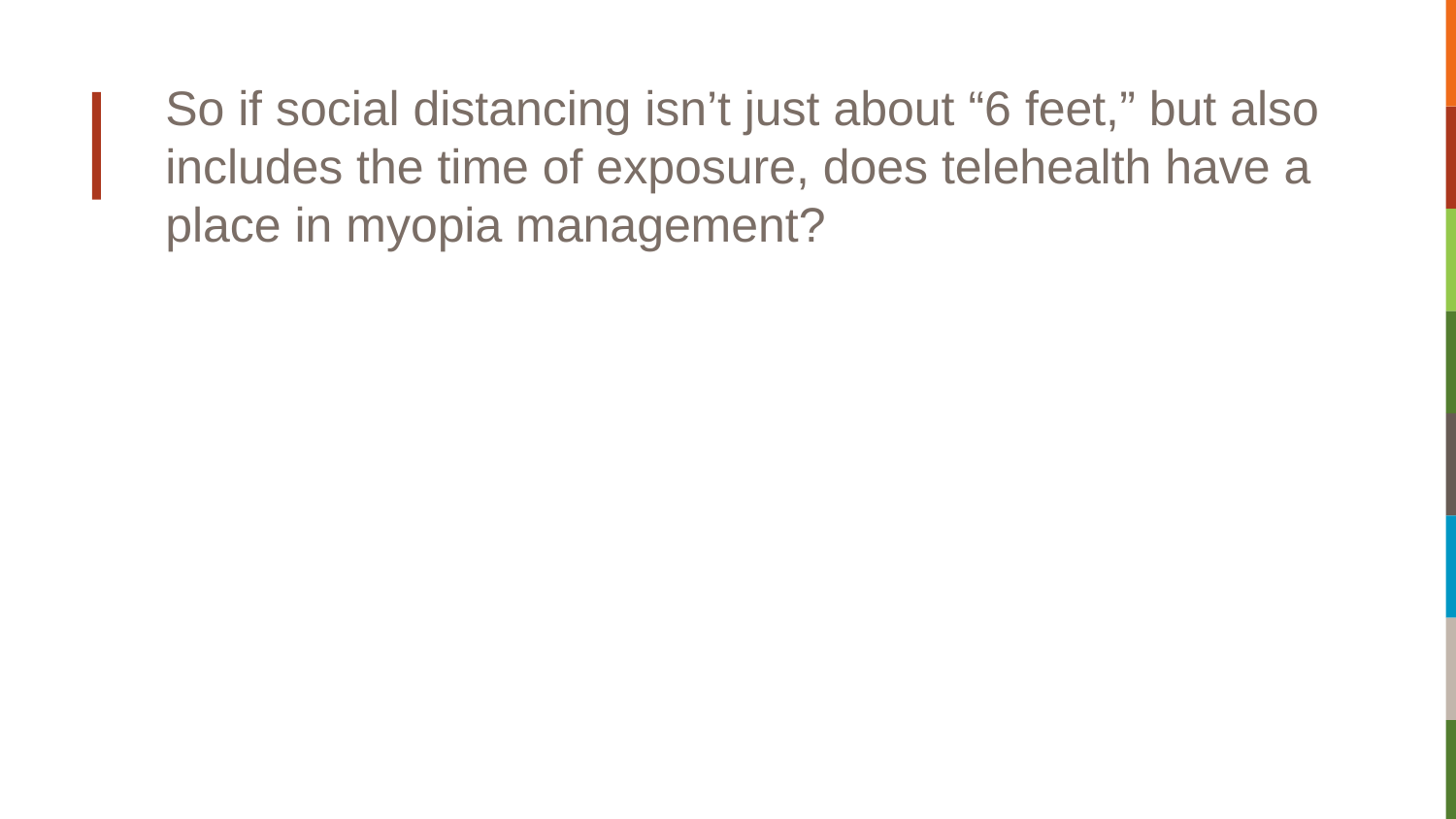

# So if social distancing isn’t just about “6 feet,” but also includes the time of exposure, does telehealth have a place in myopia management?